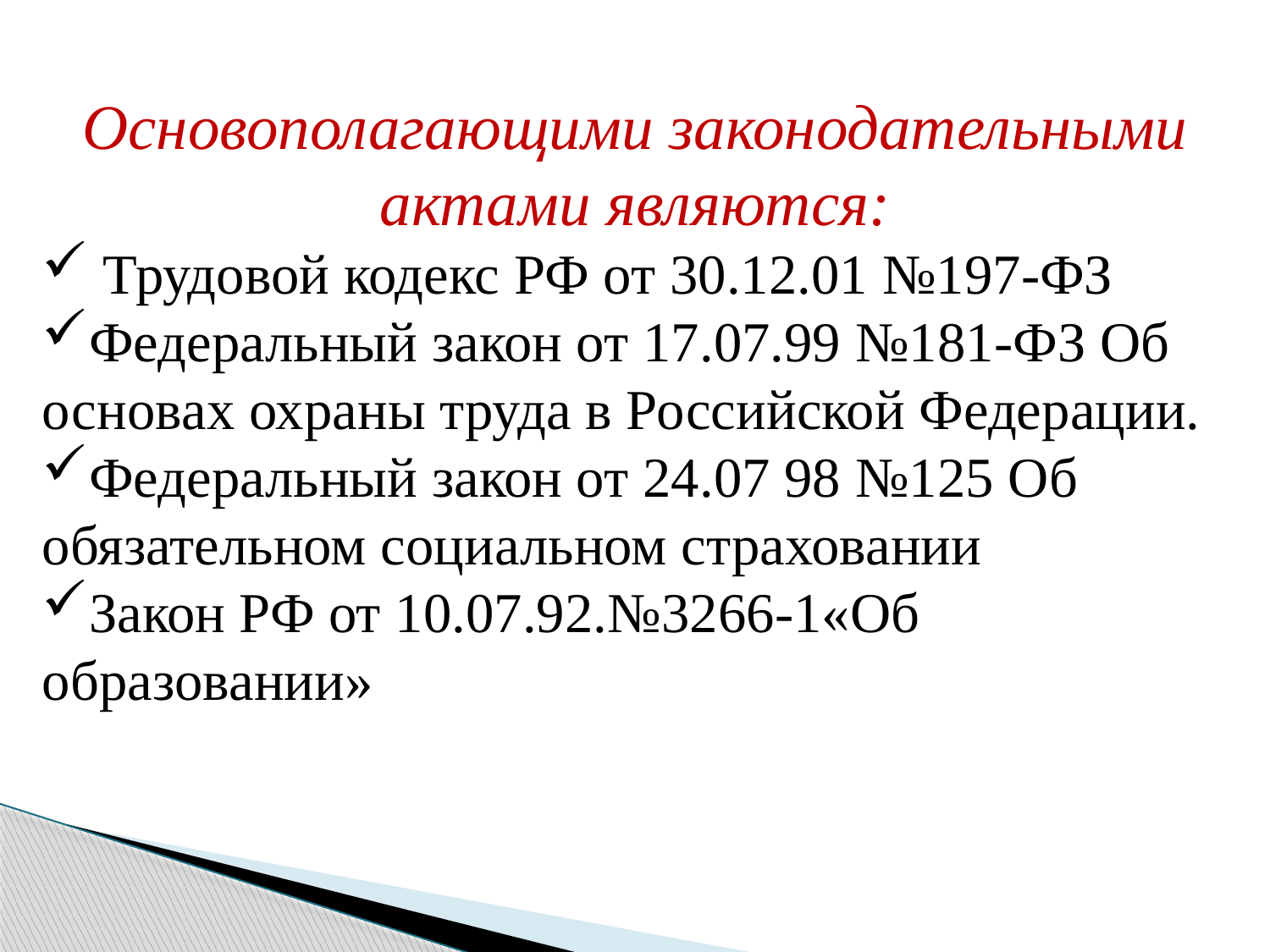

Основополагающими законодательными актами являются:
 Трудовой кодекс РФ от 30.12.01 №197-ФЗ
Федеральный закон от 17.07.99 №181-ФЗ Об основах охраны труда в Российской Федерации.
Федеральный закон от 24.07 98 №125 Об обязательном социальном страховании
Закон РФ от 10.07.92.№3266-1«Об образовании»